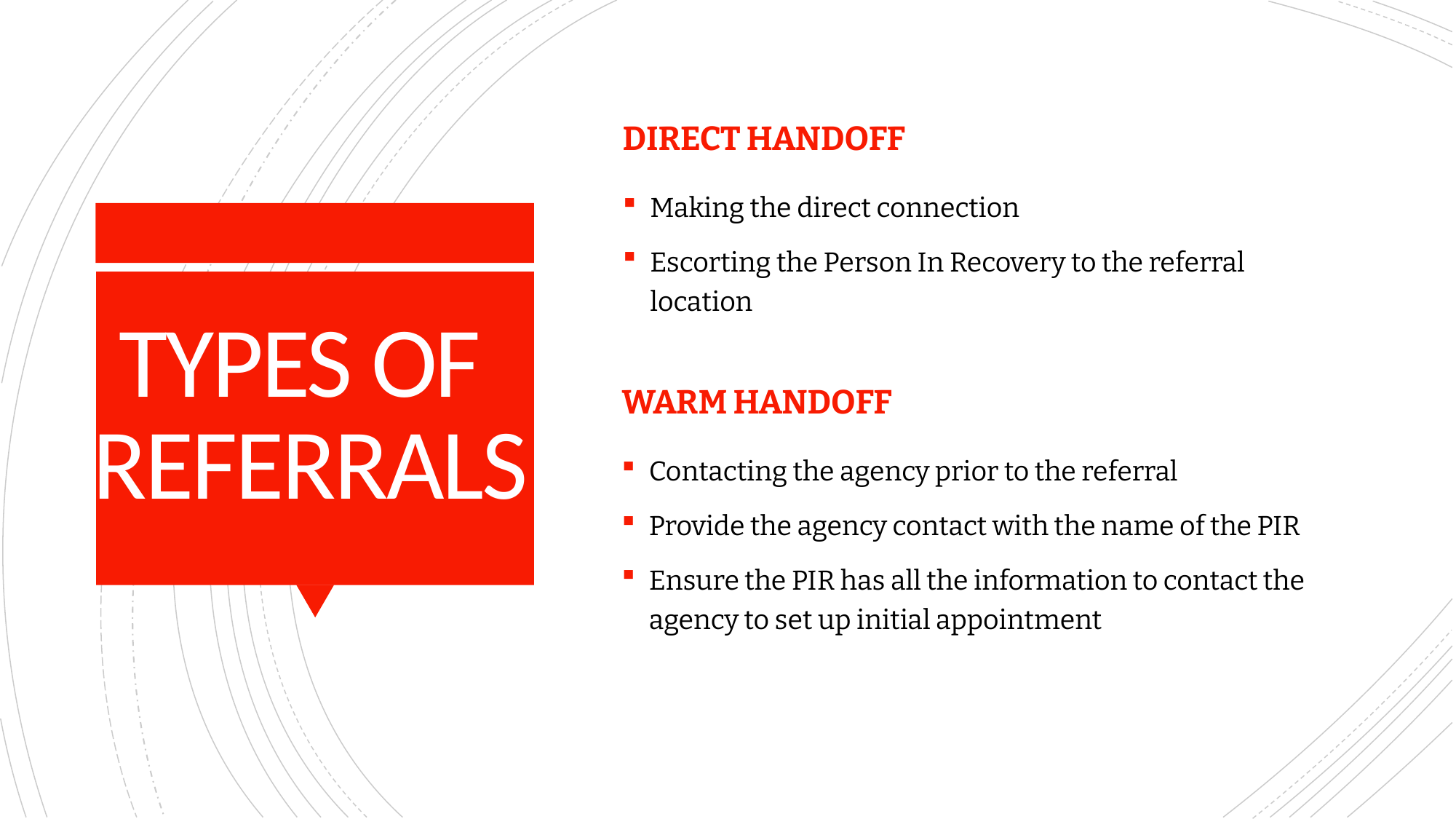

DIRECT HANDOFF
Making the direct connection
Escorting the Person In Recovery to the referral location

# TYPES OF REFERRALS
WARM HANDOFF
Contacting the agency prior to the referral
Provide the agency contact with the name of the PIR
Ensure the PIR has all the information to contact the agency to set up initial appointment